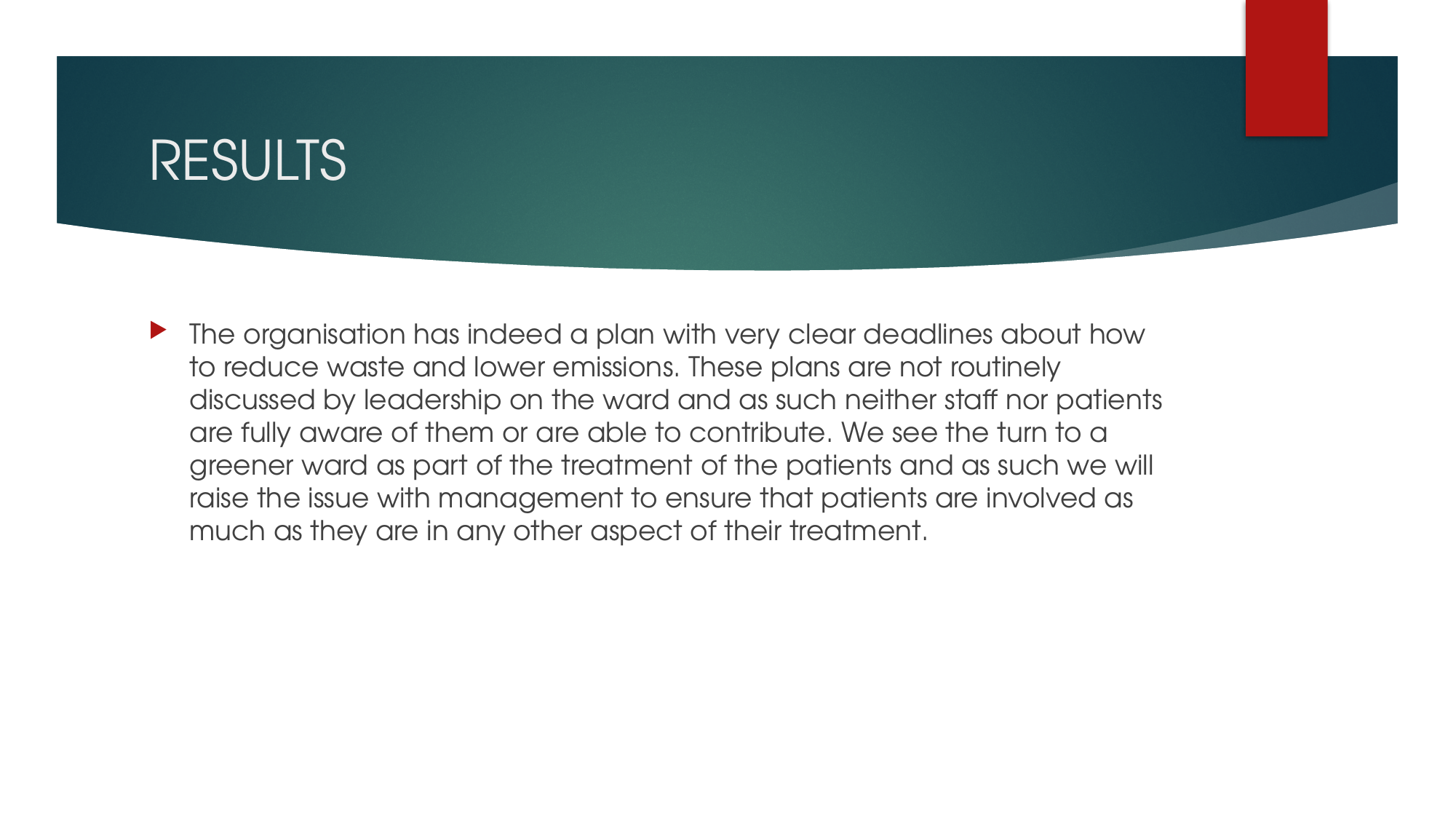

# RESULTS
The organisation has indeed a plan with very clear deadlines about how to reduce waste and lower emissions. These plans are not routinely discussed by leadership on the ward and as such neither staff nor patients are fully aware of them or are able to contribute. We see the turn to a greener ward as part of the treatment of the patients and as such we will raise the issue with management to ensure that patients are involved as much as they are in any other aspect of their treatment.